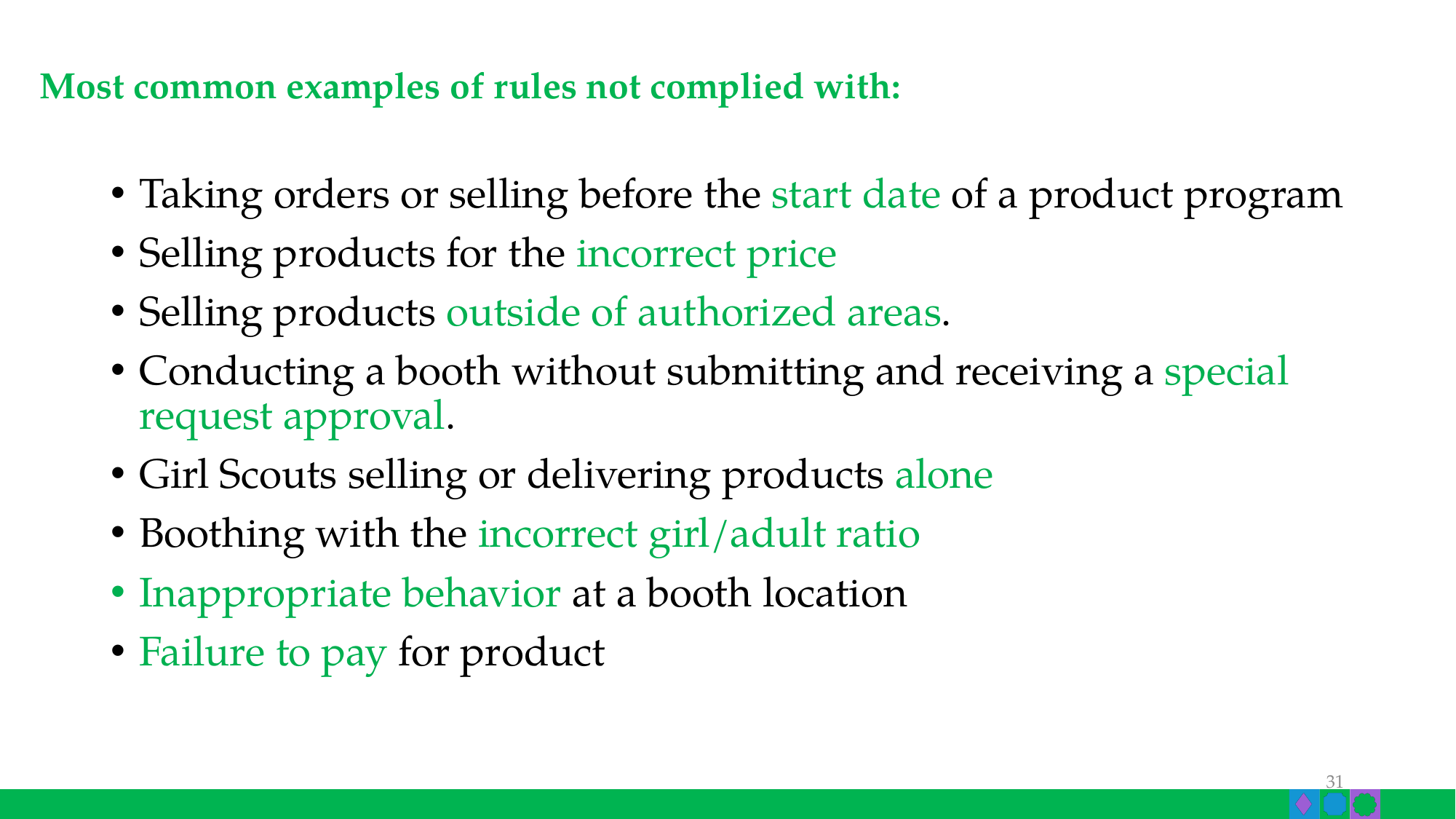

# Most common examples of rules not complied with:

Taking orders or selling before the start date of a product program
Selling products for the incorrect price
Selling products outside of authorized areas.
Conducting a booth without submitting and receiving a special request approval.
Girl Scouts selling or delivering products alone
Boothing with the incorrect girl/adult ratio
Inappropriate behavior at a booth location
Failure to pay for product
31